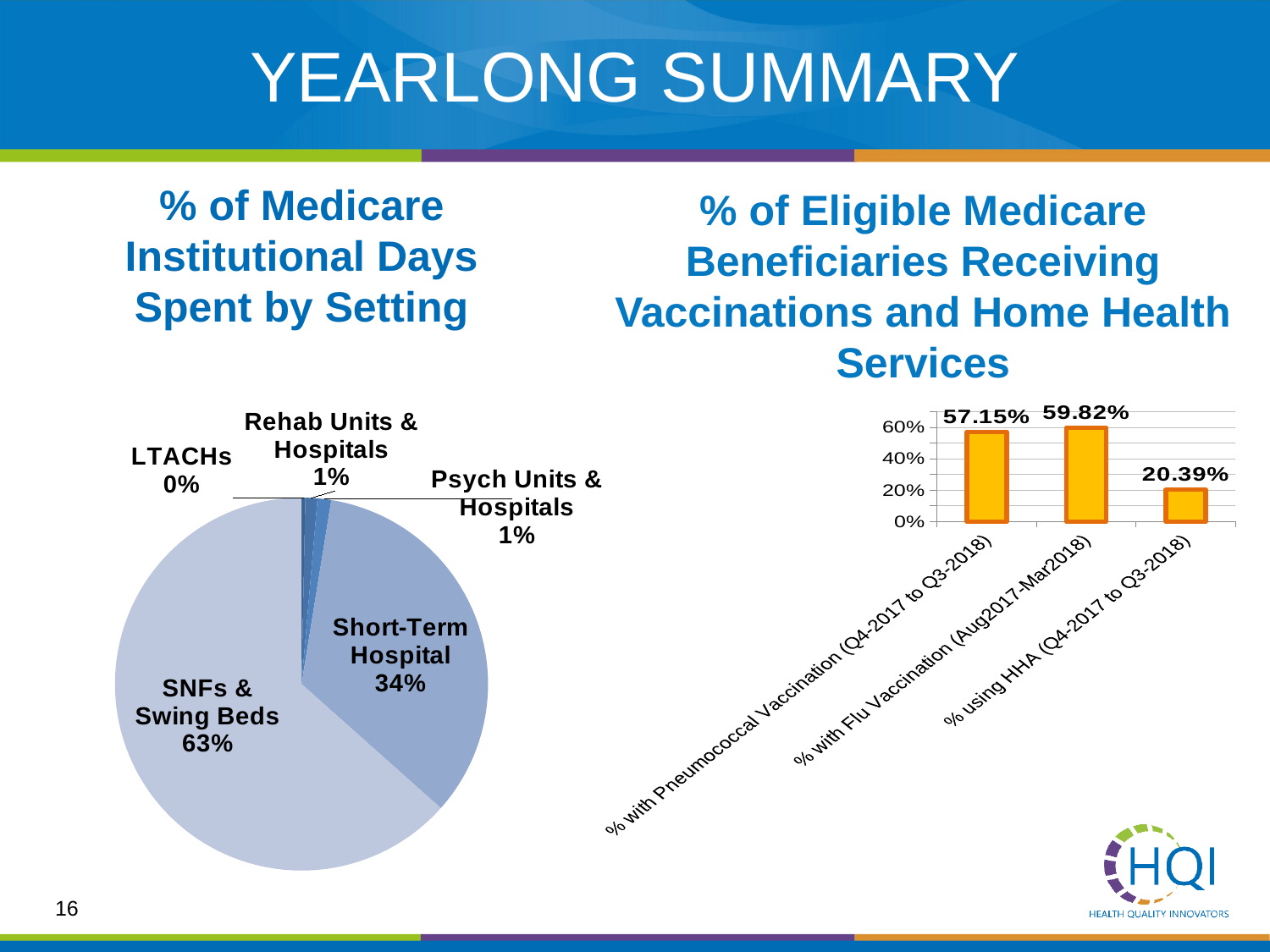

# YEARLONG SUMMARY
% of Medicare Institutional Days Spent by Setting
% of Eligible Medicare Beneficiaries Receiving Vaccinations and Home Health Services

### Chart

| Category |  |
|---|---|
| LTACHs | 13675.0 |
| Rehab Units & Hospitals | 43321.0 |
| Psych Units & Hospitals | 49092.0 |
| Short-Term Hospital | 1411263.0 |
| SNFs & Swing Beds | 2630684.0 |

### Chart

| Category |  |
|---|---|
| % with Pneumococcal Vaccination (Q4-2017 to Q3-2018) | 0.5714541375377652 |
| % with Flu Vaccination (Aug2017-Mar2018) | 0.5982188839870194 |
| % using HHA (Q4-2017 to Q3-2018) | 0.2039327786379904 |
16